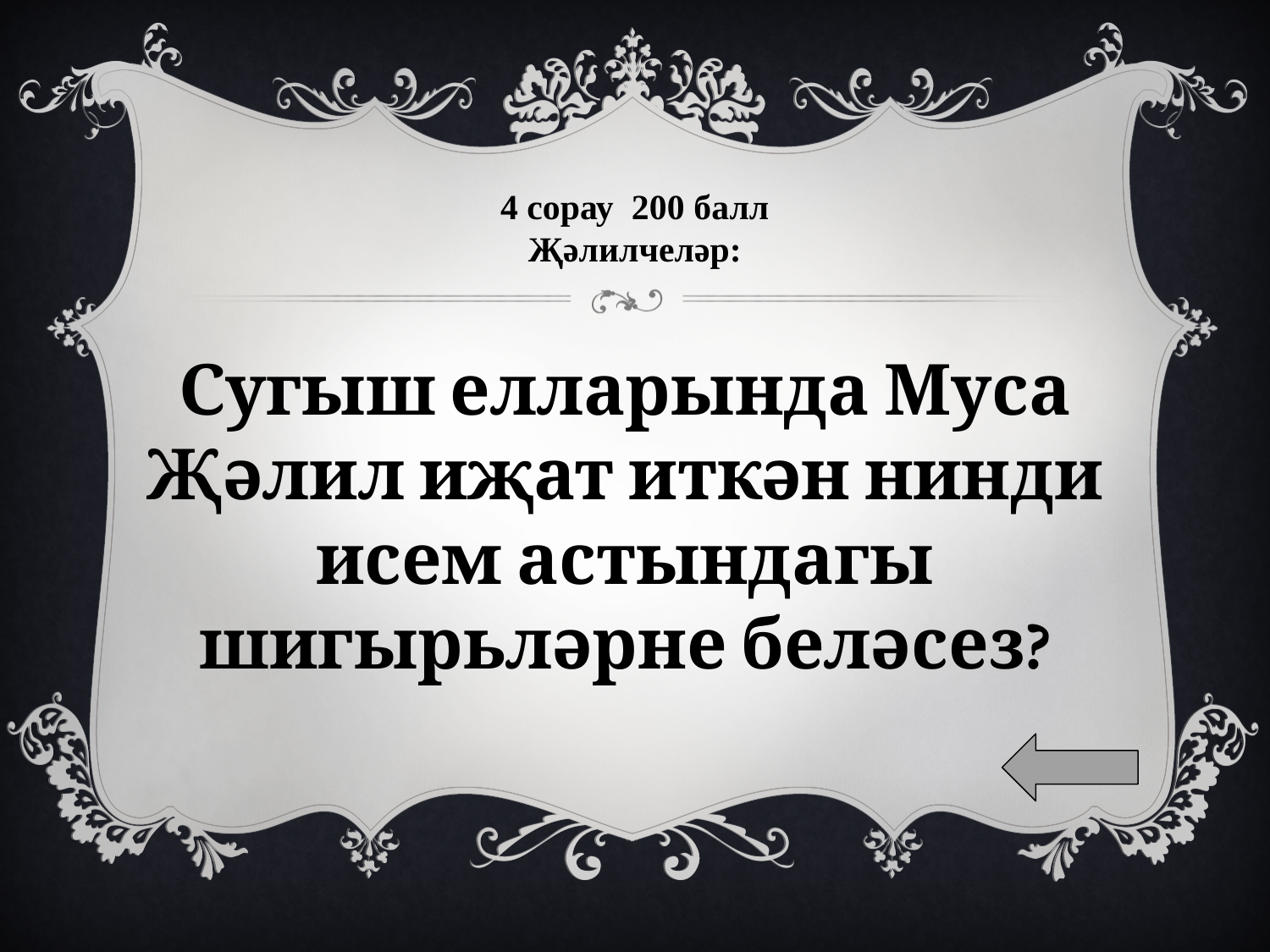

# 4 сорау  200 балл Җәлилчеләр:
Сугыш елларында Муса Җәлил иҗат иткән нинди исем астындагы шигырьләрне беләсез?